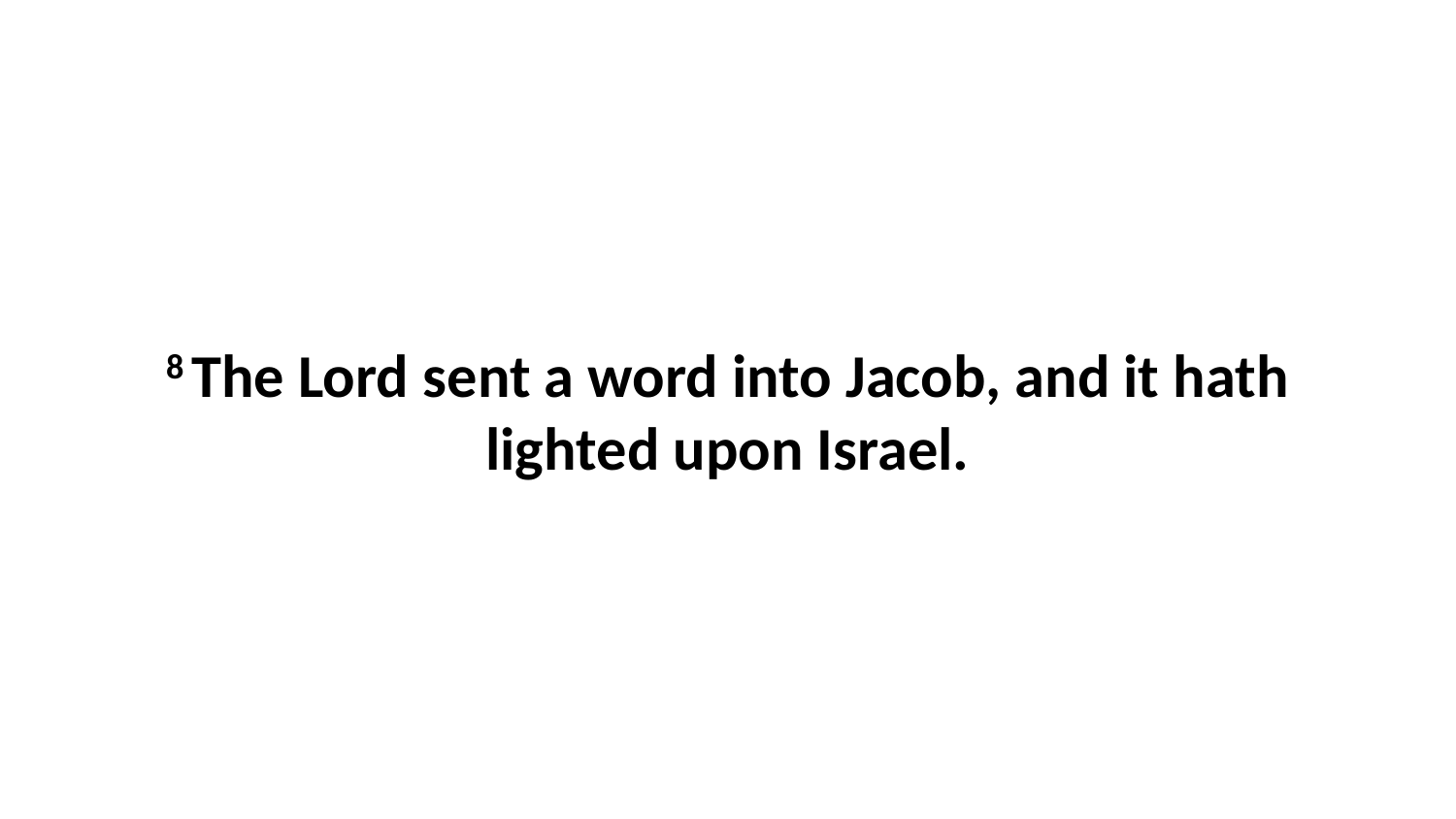

8 The Lord sent a word into Jacob, and it hath lighted upon Israel.